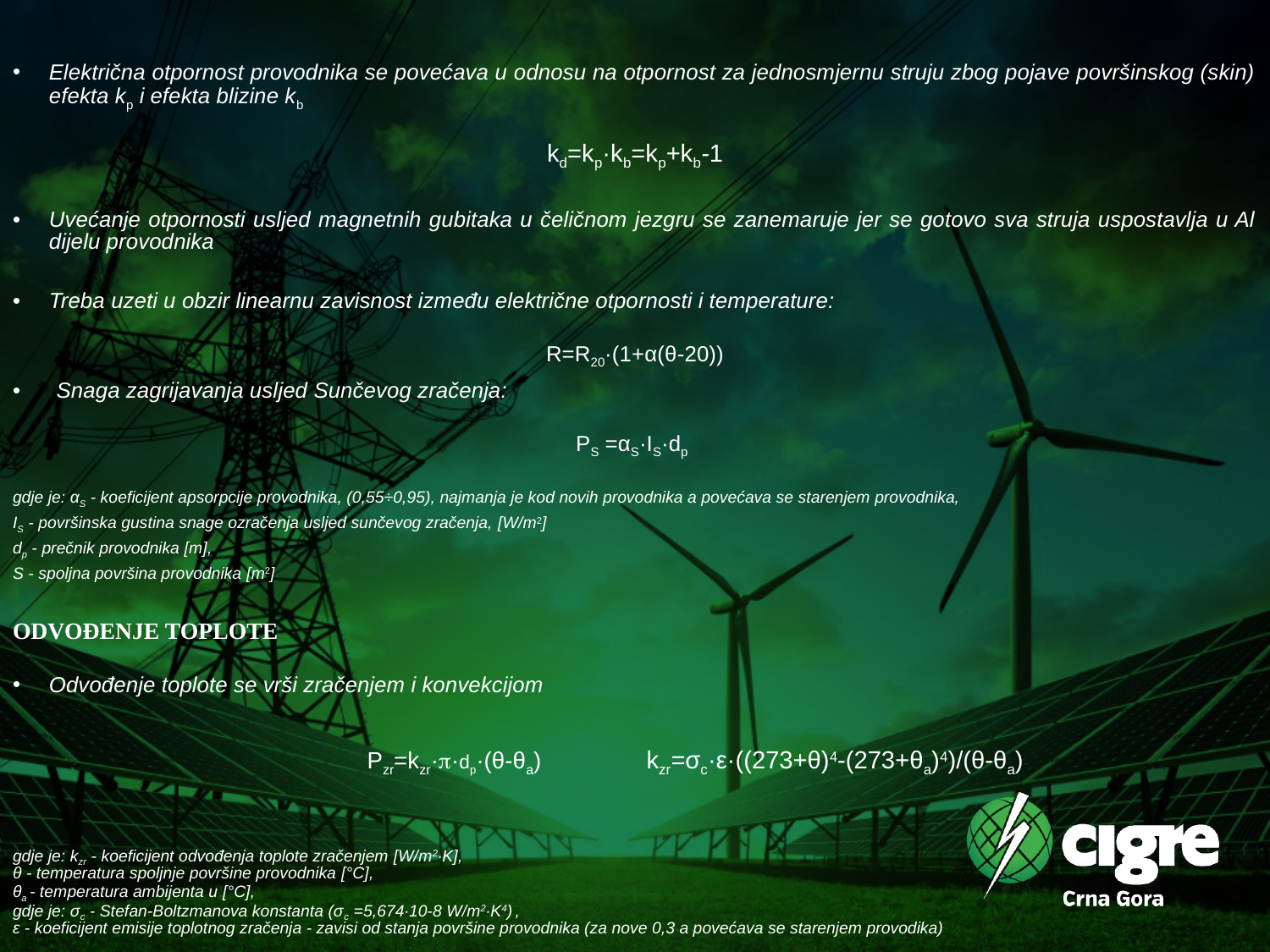

Električna otpornost provodnika se povećava u odnosu na otpornost za jednosmjernu struju zbog pojave površinskog (skin) efekta kp i efekta blizine kb

kd=kp·kb=kp+kb-1

Uvećanje otpornosti usljed magnetnih gubitaka u čeličnom jezgru se zanemaruje jer se gotovo sva struja uspostavlja u Al dijelu provodnika

Treba uzeti u obzir linearnu zavisnost između električne otpornosti i temperature:

R=R20·(1+α(θ-20))
Snaga zagrijavanja usljed Sunčevog zračenja:

PS =αS·IS·dp

gdje je: αS - koeficijent apsorpcije provodnika, (0,55÷0,95), najmanja je kod novih provodnika a povećava se starenjem provodnika,
IS - površinska gustina snage ozračenja usljed sunčevog zračenja, [W/m2]
dp - prečnik provodnika [m],
S - spoljna površina provodnika [m2]

ODVOĐENJE TOPLOTE

Odvođenje toplote se vrši zračenjem i konvekcijom

                                                      Pzr=kzr·π·dp·(θ-θa)                kzr=σc·ε·((273+θ)4-(273+θa)4)/(θ-θa)

gdje je: kzr - koeficijent odvođenja toplote zračenjem [W/m2∙K],
θ - temperatura spoljnje površine provodnika [°C],
θa - temperatura ambijenta u [°C],
gdje je: σc - Stefan-Boltzmanova konstanta (σc =5,674∙10-8 W/m2∙K4) ,
ε - koeficijent emisije toplotnog zračenja - zavisi od stanja površine provodnika (za nove 0,3 a povećava se starenjem provodika)